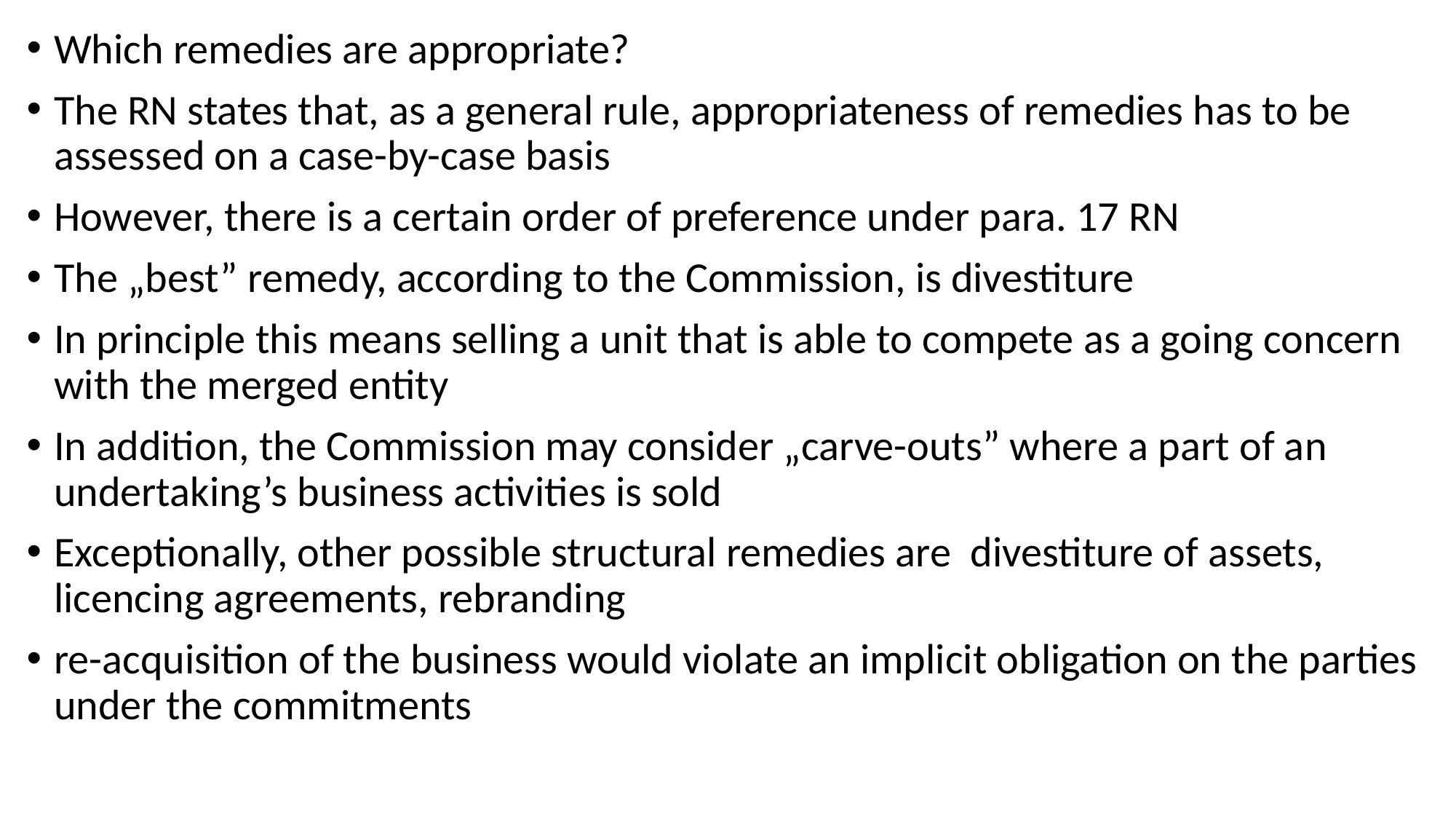

Which remedies are appropriate?
The RN states that, as a general rule, appropriateness of remedies has to be assessed on a case-by-case basis
However, there is a certain order of preference under para. 17 RN
The „best” remedy, according to the Commission, is divestiture
In principle this means selling a unit that is able to compete as a going concern with the merged entity
In addition, the Commission may consider „carve-outs” where a part of an undertaking’s business activities is sold
Exceptionally, other possible structural remedies are  divestiture of assets, licencing agreements, rebranding
re-acquisition of the business would violate an implicit obligation on the parties under the commitments